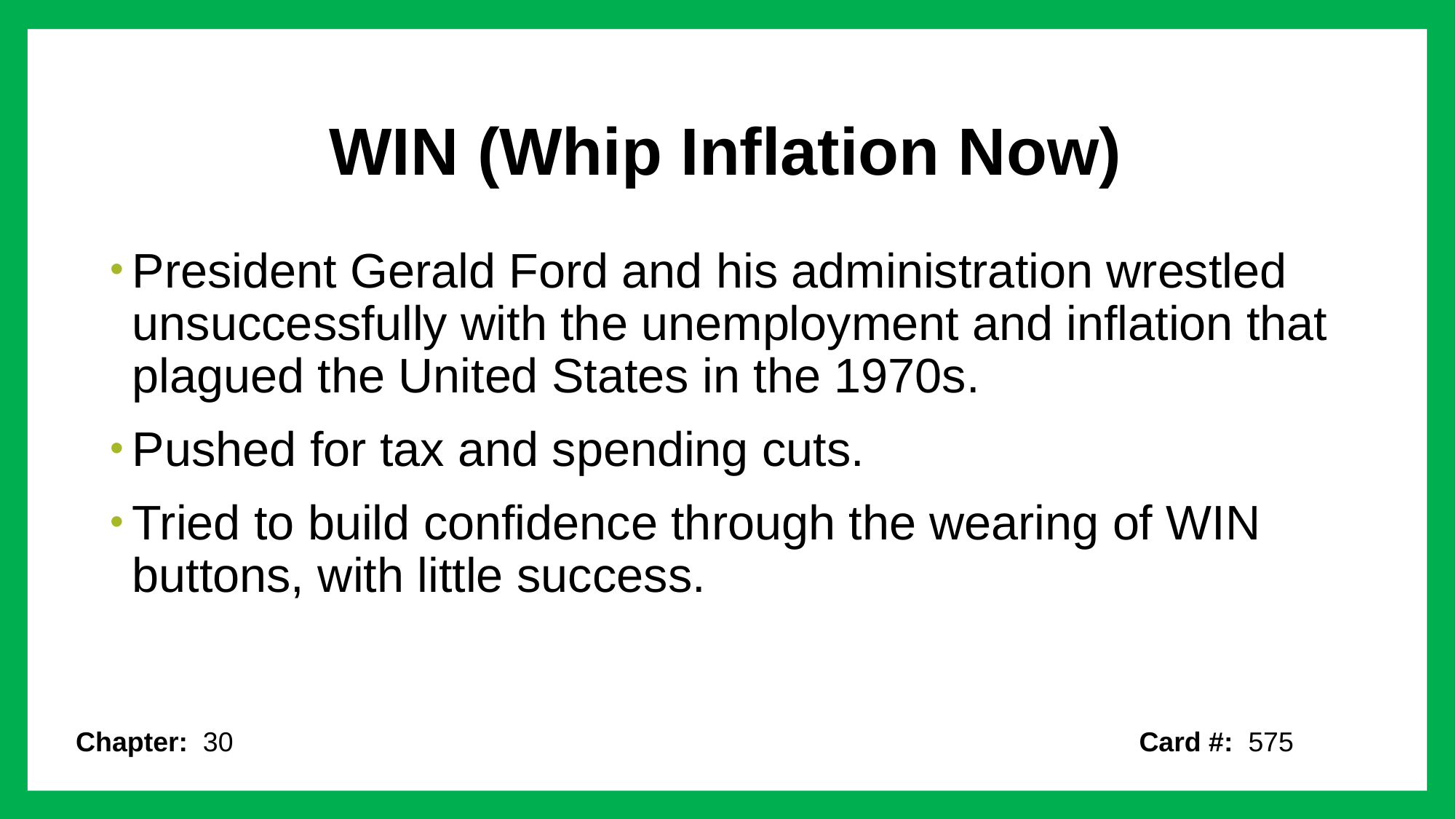

# WIN (Whip Inflation Now)
President Gerald Ford and his administration wrestled unsuccessfully with the unemployment and inflation that plagued the United States in the 1970s.
Pushed for tax and spending cuts.
Tried to build confidence through the wearing of WIN buttons, with little success.
Card #:  575
Chapter:  30